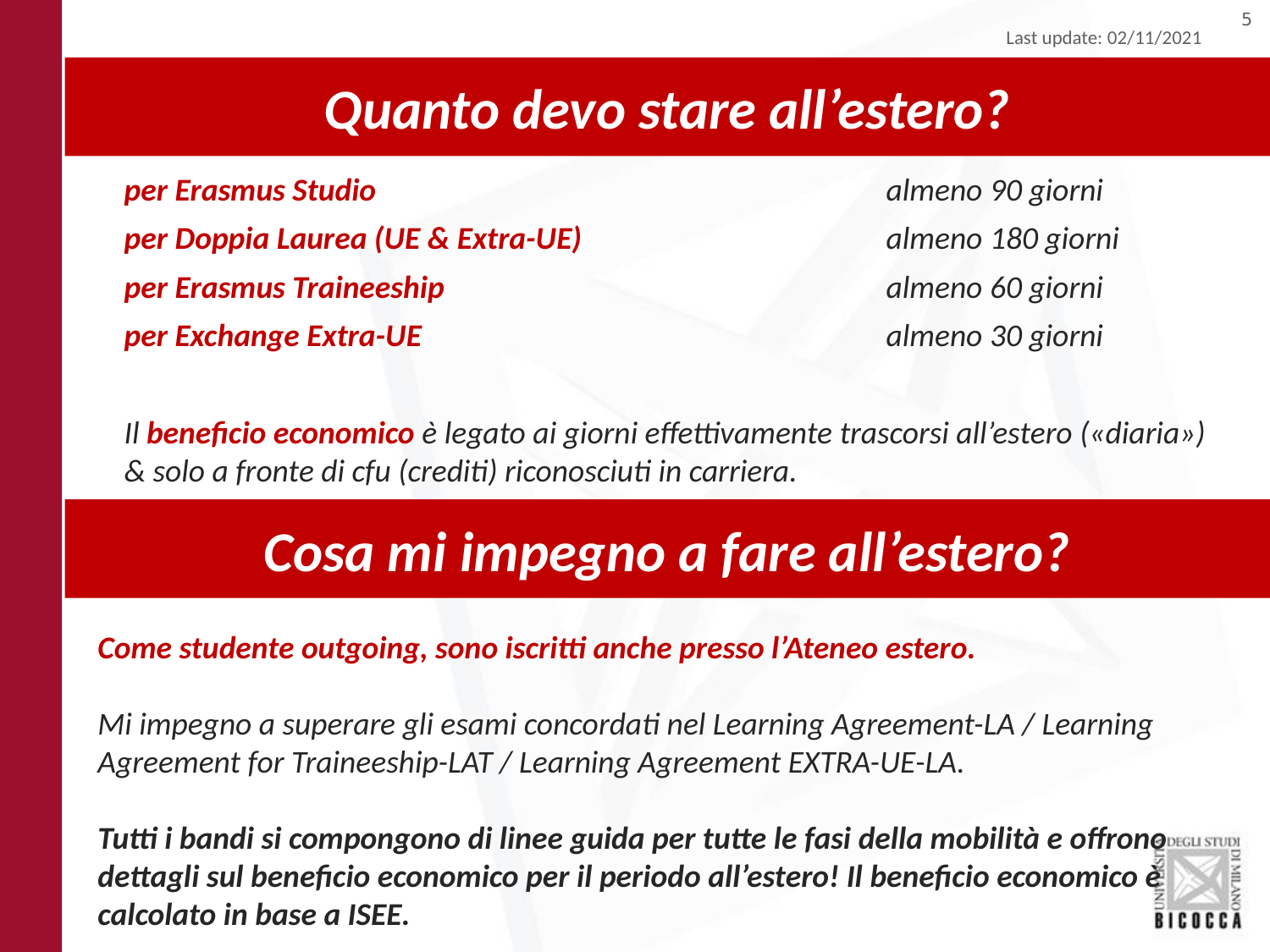

Last update: 02/11/2021
# Quanto devo stare all’estero?
per Erasmus Studio 				almeno 90 giorni
per Doppia Laurea (UE & Extra-UE)			almeno 180 giorni
per Erasmus Traineeship 		 		almeno 60 giorni
per Exchange Extra-UE		 		almeno 30 giorni

Il beneficio economico è legato ai giorni effettivamente trascorsi all’estero («diaria») & solo a fronte di cfu (crediti) riconosciuti in carriera.

Cosa mi impegno a fare all’estero?
Come studente outgoing, sono iscritti anche presso l’Ateneo estero.

Mi impegno a superare gli esami concordati nel Learning Agreement-LA / Learning Agreement for Traineeship-LAT / Learning Agreement EXTRA-UE-LA.

Tutti i bandi si compongono di linee guida per tutte le fasi della mobilità e offrono dettagli sul beneficio economico per il periodo all’estero! Il beneficio economico è calcolato in base a ISEE.